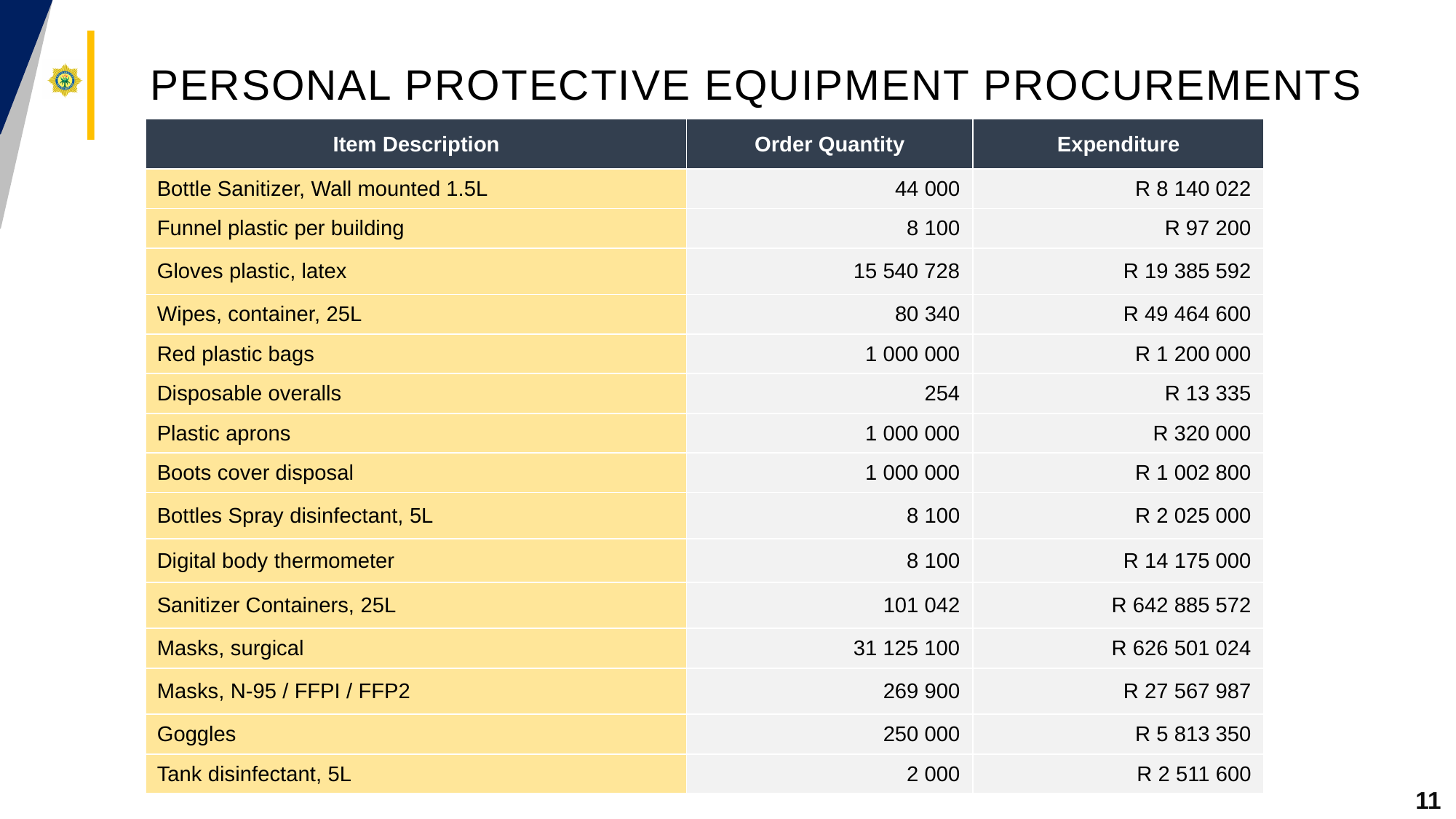

# Personal Protective Equipment procurements
| Item Description | Order Quantity | Expenditure |
| --- | --- | --- |
| Bottle Sanitizer, Wall mounted 1.5L | 44 000 | R 8 140 022 |
| Funnel plastic per building | 8 100 | R 97 200 |
| Gloves plastic, latex | 15 540 728 | R 19 385 592 |
| Wipes, container, 25L | 80 340 | R 49 464 600 |
| Red plastic bags | 1 000 000 | R 1 200 000 |
| Disposable overalls | 254 | R 13 335 |
| Plastic aprons | 1 000 000 | R 320 000 |
| Boots cover disposal | 1 000 000 | R 1 002 800 |
| Bottles Spray disinfectant, 5L | 8 100 | R 2 025 000 |
| Digital body thermometer | 8 100 | R 14 175 000 |
| Sanitizer Containers, 25L | 101 042 | R 642 885 572 |
| Masks, surgical | 31 125 100 | R 626 501 024 |
| Masks, N-95 / FFPI / FFP2 | 269 900 | R 27 567 987 |
| Goggles | 250 000 | R 5 813 350 |
| Tank disinfectant, 5L | 2 000 | R 2 511 600 |
11